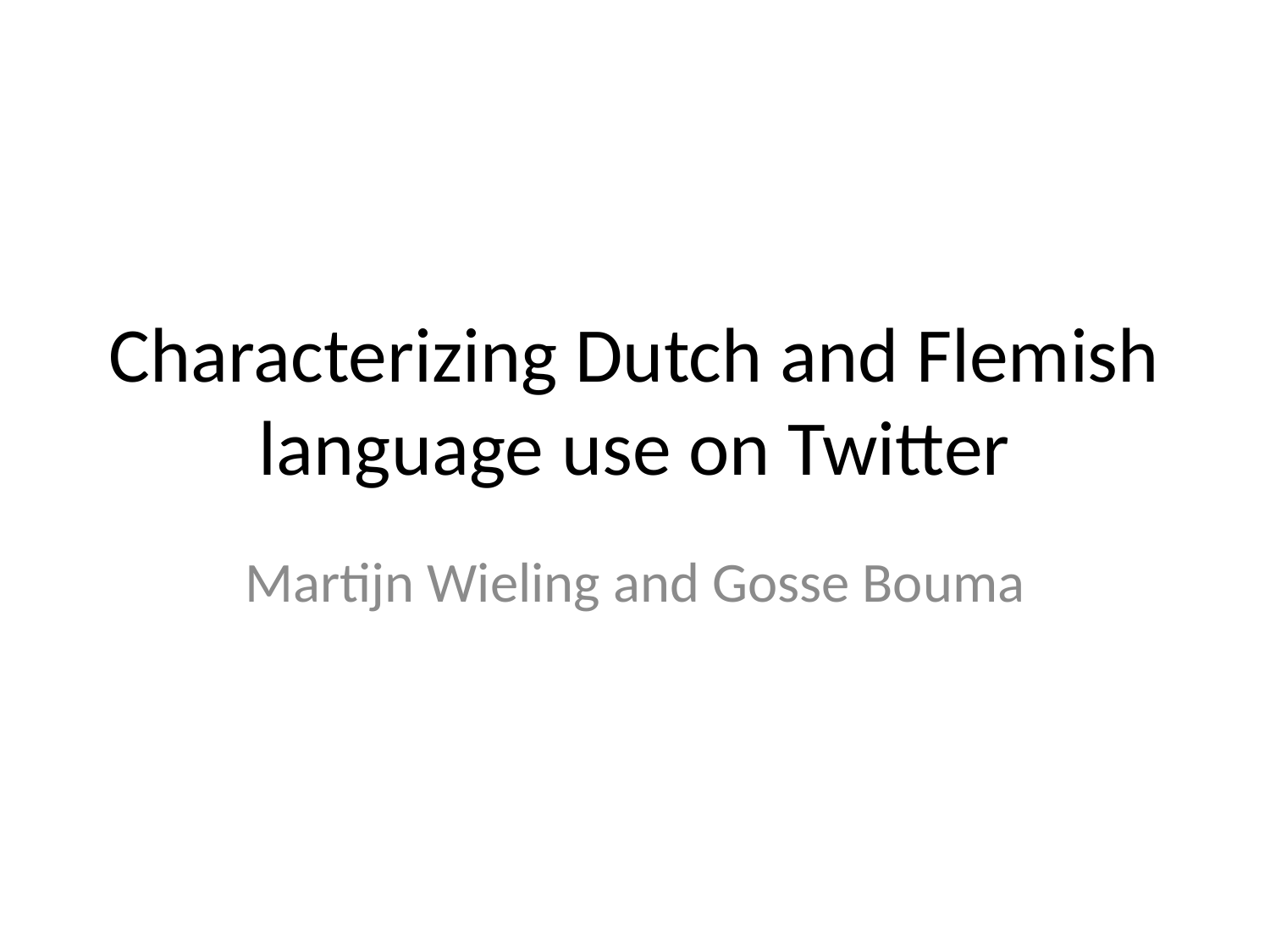

# Characterizing Dutch and Flemish language use on Twitter
Martijn Wieling and Gosse Bouma